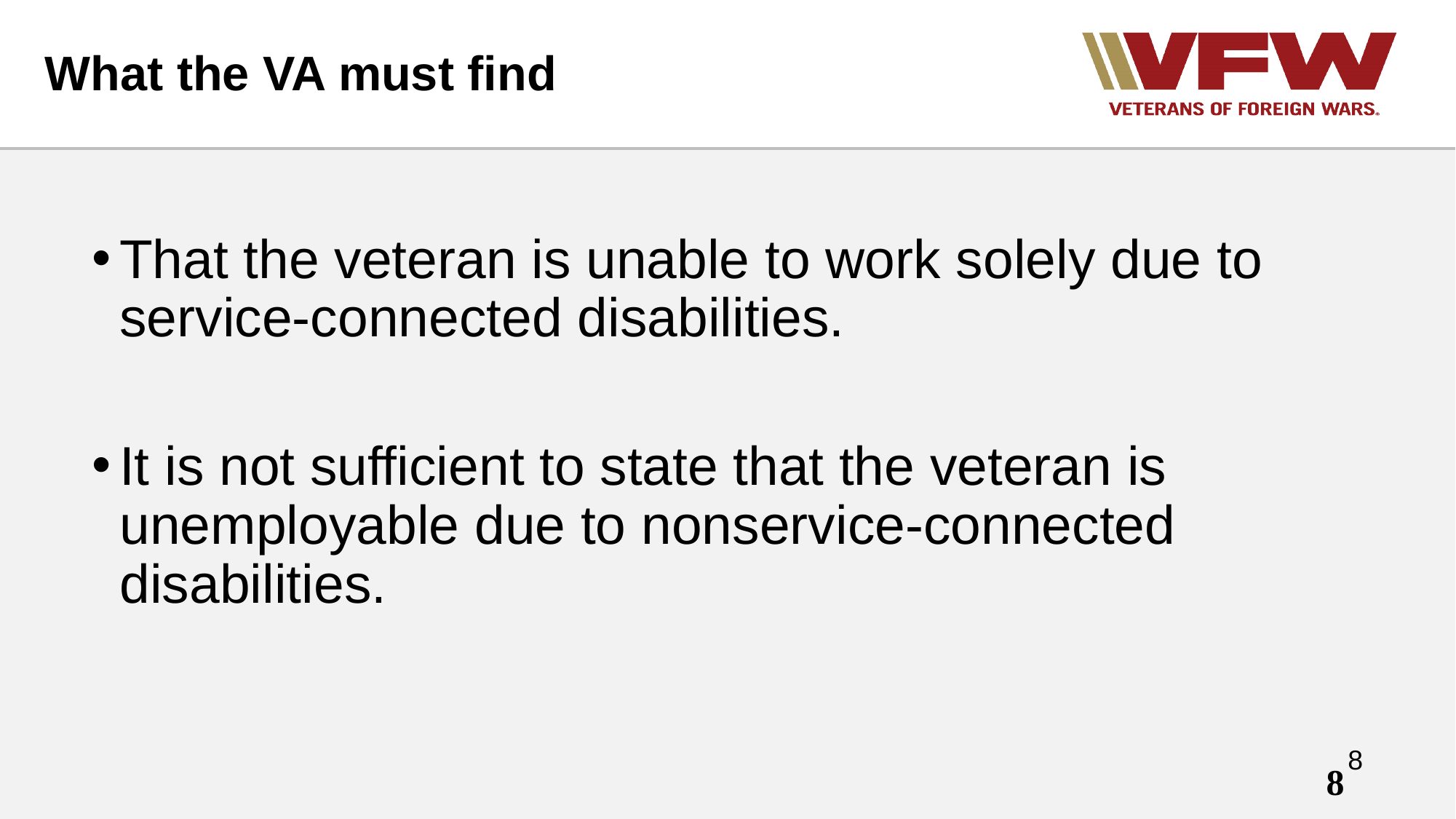

# What the VA must find

That the veteran is unable to work solely due to service-connected disabilities.

It is not sufficient to state that the veteran is unemployable due to nonservice-connected disabilities.

8
8